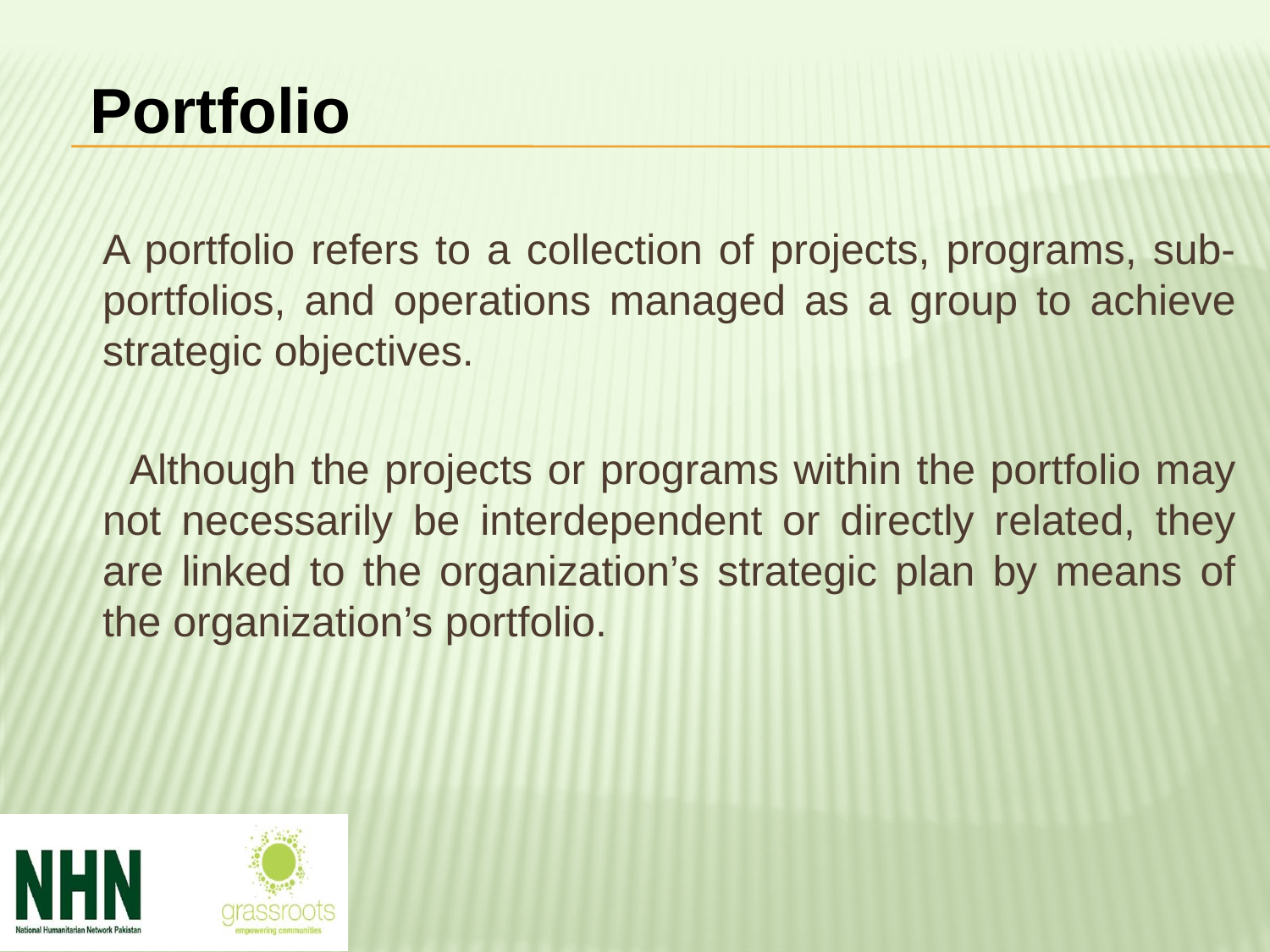

Portfolio
	A portfolio refers to a collection of projects, programs, sub-portfolios, and operations managed as a group to achieve strategic objectives.

     Although the projects or programs within the portfolio may not necessarily be interdependent or directly related, they are linked to the organization’s strategic plan by means of the organization’s portfolio.